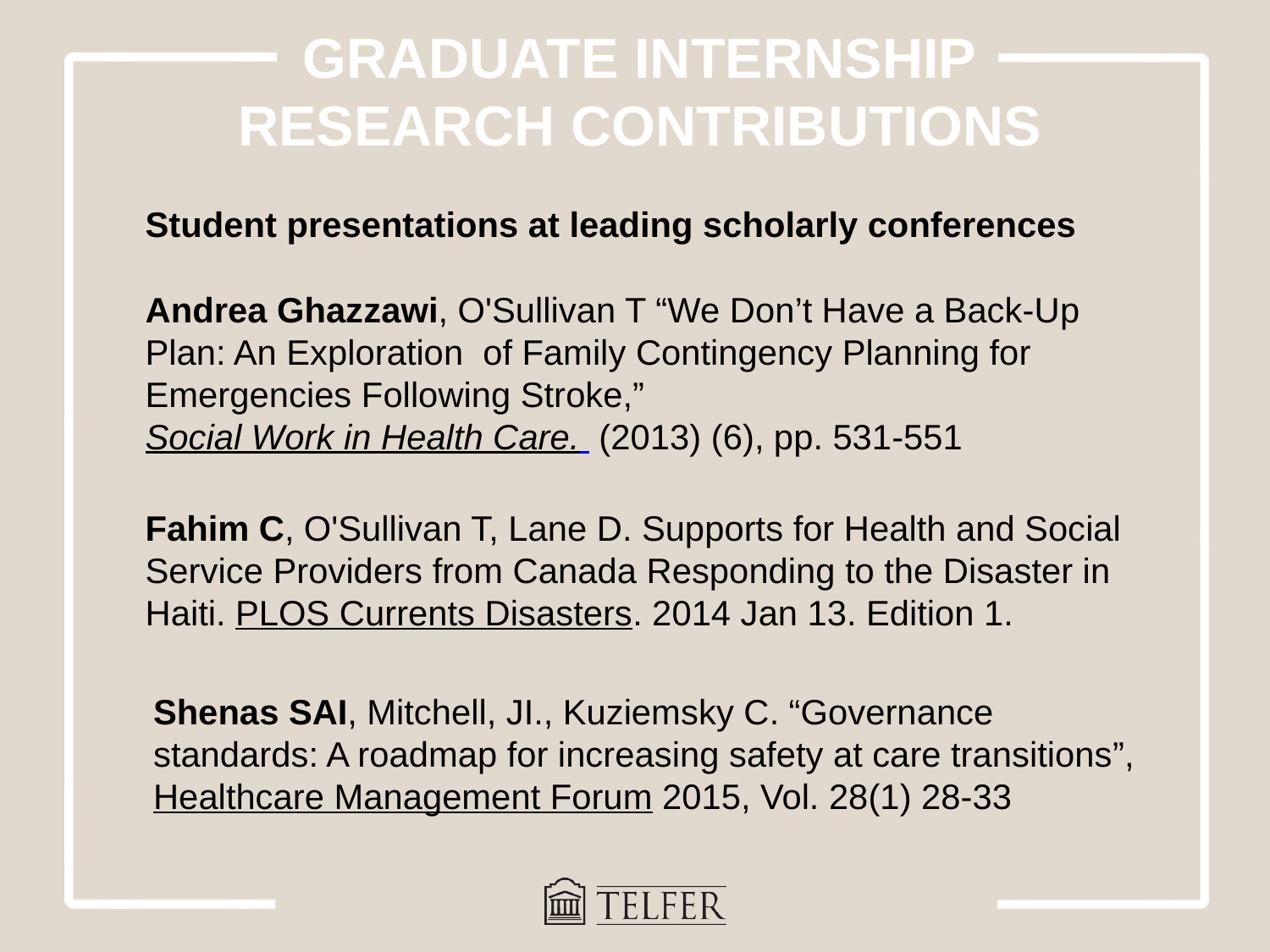

GRADUATE INTERNSHIP
RESEARCH CONTRIBUTIONS
Student presentations at leading scholarly conferences

Andrea Ghazzawi, O'Sullivan T “We Don’t Have a Back-Up Plan: An Exploration  of Family Contingency Planning for Emergencies Following Stroke,”
Social Work in Health Care.  (2013) (6), pp. 531-551

Fahim C, O'Sullivan T, Lane D. Supports for Health and Social Service Providers from Canada Responding to the Disaster in Haiti. PLOS Currents Disasters. 2014 Jan 13. Edition 1.

Shenas SAI, Mitchell, JI., Kuziemsky C. “Governance standards: A roadmap for increasing safety at care transitions”, Healthcare Management Forum 2015, Vol. 28(1) 28-33